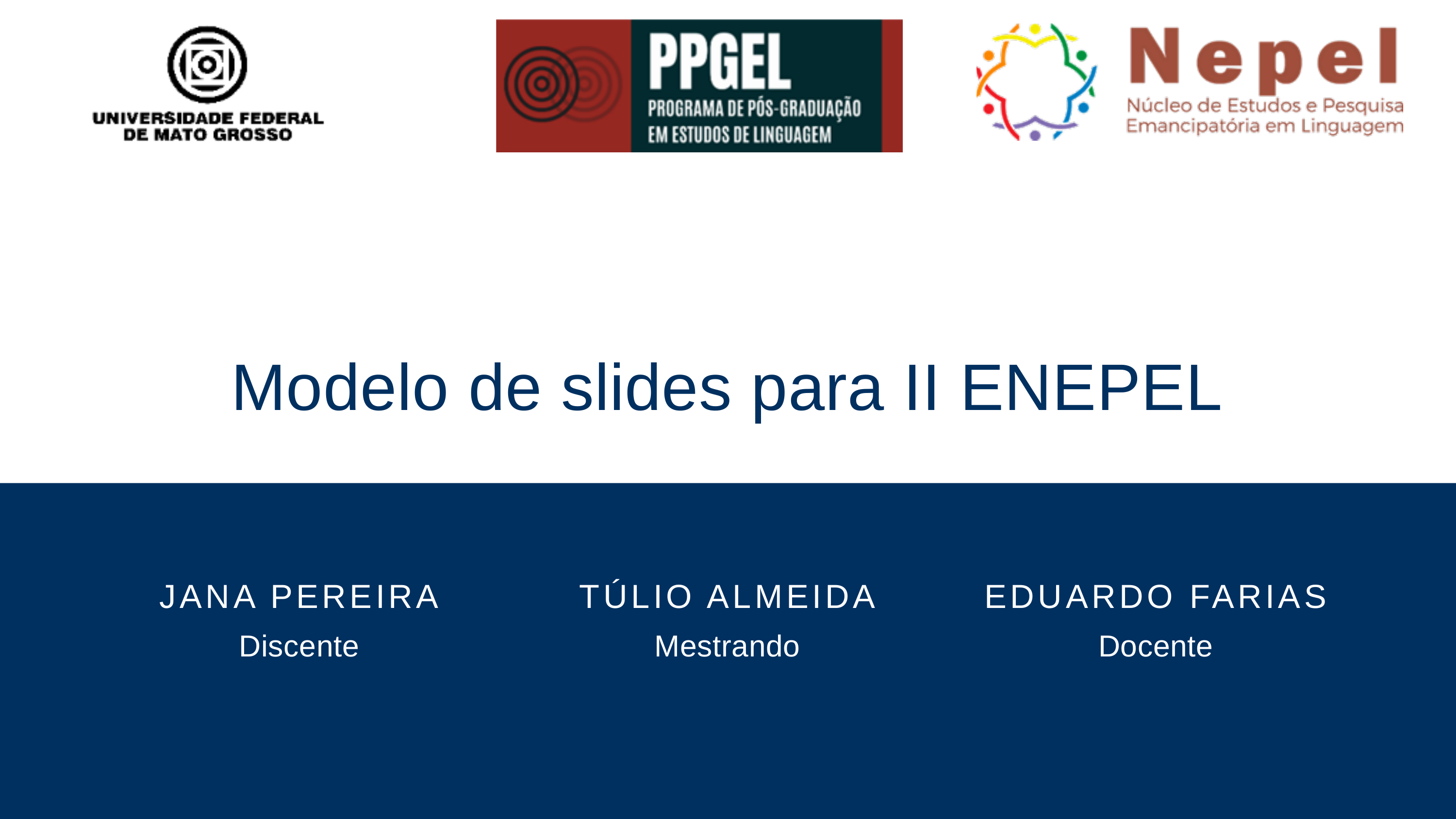

Modelo de slides para II ENEPEL

JANA PEREIRA
Discente
TÚLIO ALMEIDA
Mestrando
EDUARDO FARIAS
Docente